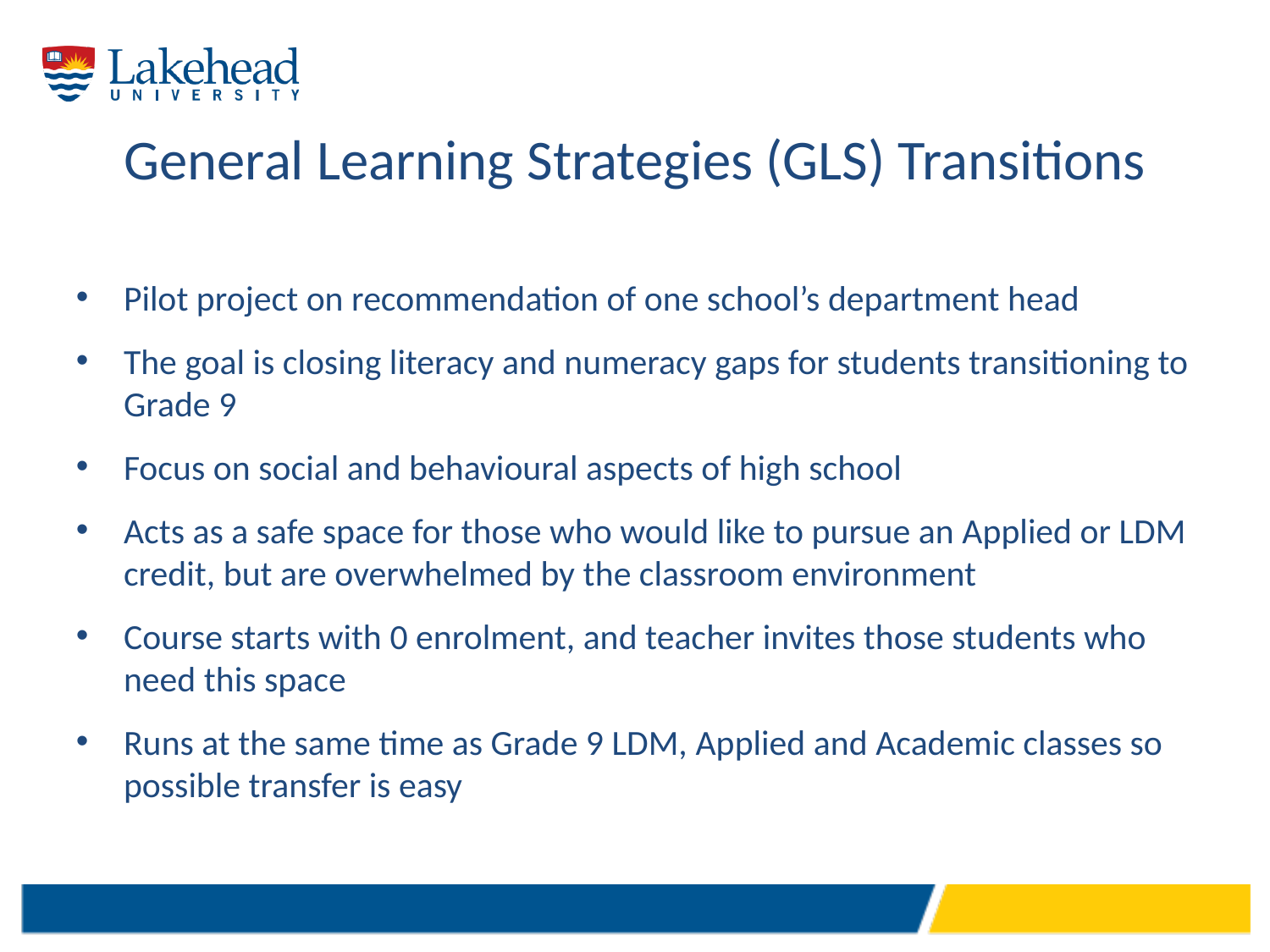

# General Learning Strategies (GLS) Transitions
Pilot project on recommendation of one school’s department head
The goal is closing literacy and numeracy gaps for students transitioning to Grade 9
Focus on social and behavioural aspects of high school
Acts as a safe space for those who would like to pursue an Applied or LDM credit, but are overwhelmed by the classroom environment
Course starts with 0 enrolment, and teacher invites those students who need this space
Runs at the same time as Grade 9 LDM, Applied and Academic classes so possible transfer is easy